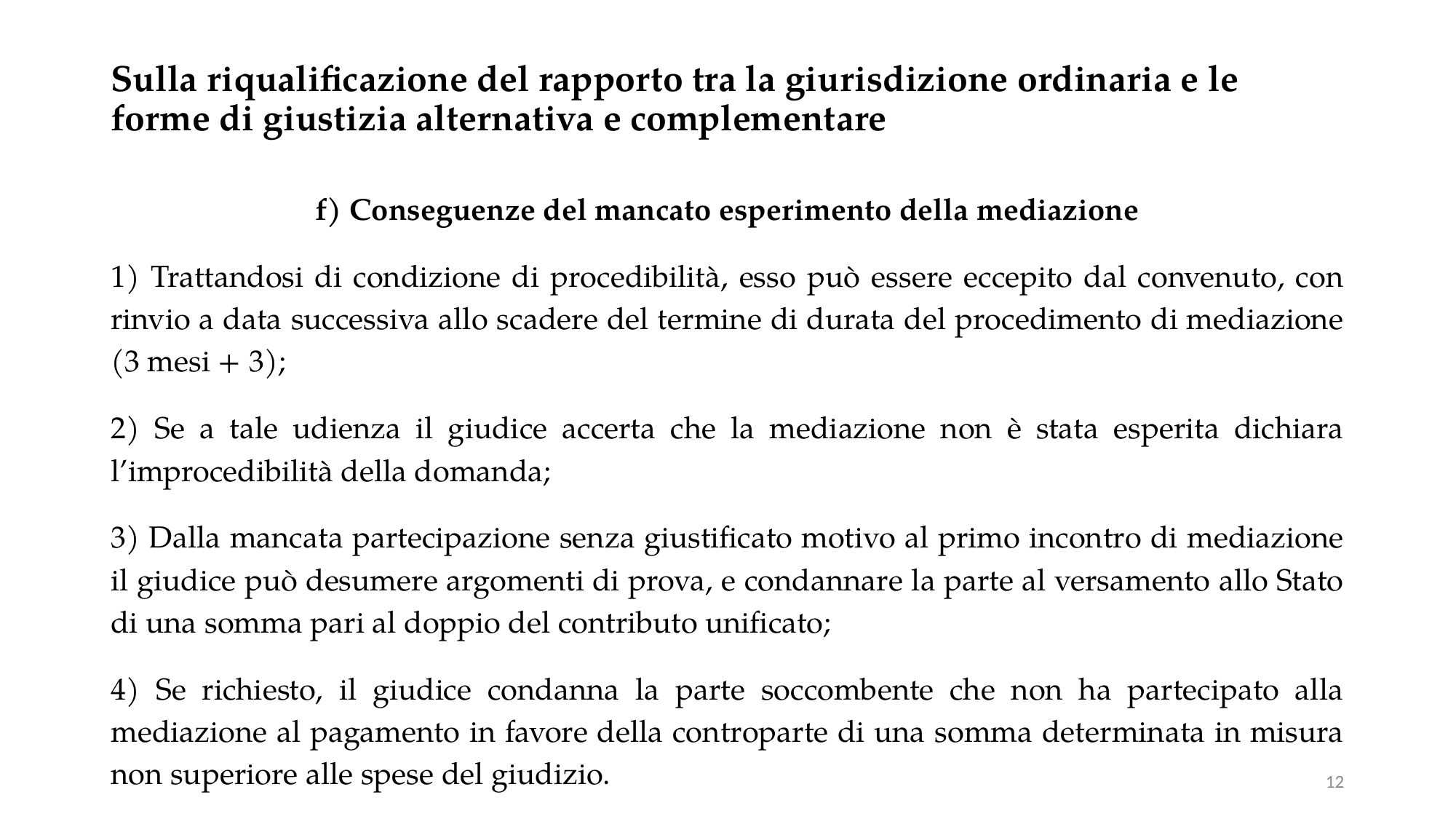

# Sulla riqualificazione del rapporto tra la giurisdizione ordinaria e le forme di giustizia alternativa e complementare
f) Conseguenze del mancato esperimento della mediazione
1) Trattandosi di condizione di procedibilità, esso può essere eccepito dal convenuto, con rinvio a data successiva allo scadere del termine di durata del procedimento di mediazione (3 mesi + 3);
2) Se a tale udienza il giudice accerta che la mediazione non è stata esperita dichiara l’improcedibilità della domanda;
3) Dalla mancata partecipazione senza giustificato motivo al primo incontro di mediazione il giudice può desumere argomenti di prova, e condannare la parte al versamento allo Stato di una somma pari al doppio del contributo unificato;
4) Se richiesto, il giudice condanna la parte soccombente che non ha partecipato alla mediazione al pagamento in favore della controparte di una somma determinata in misura non superiore alle spese del giudizio.
12